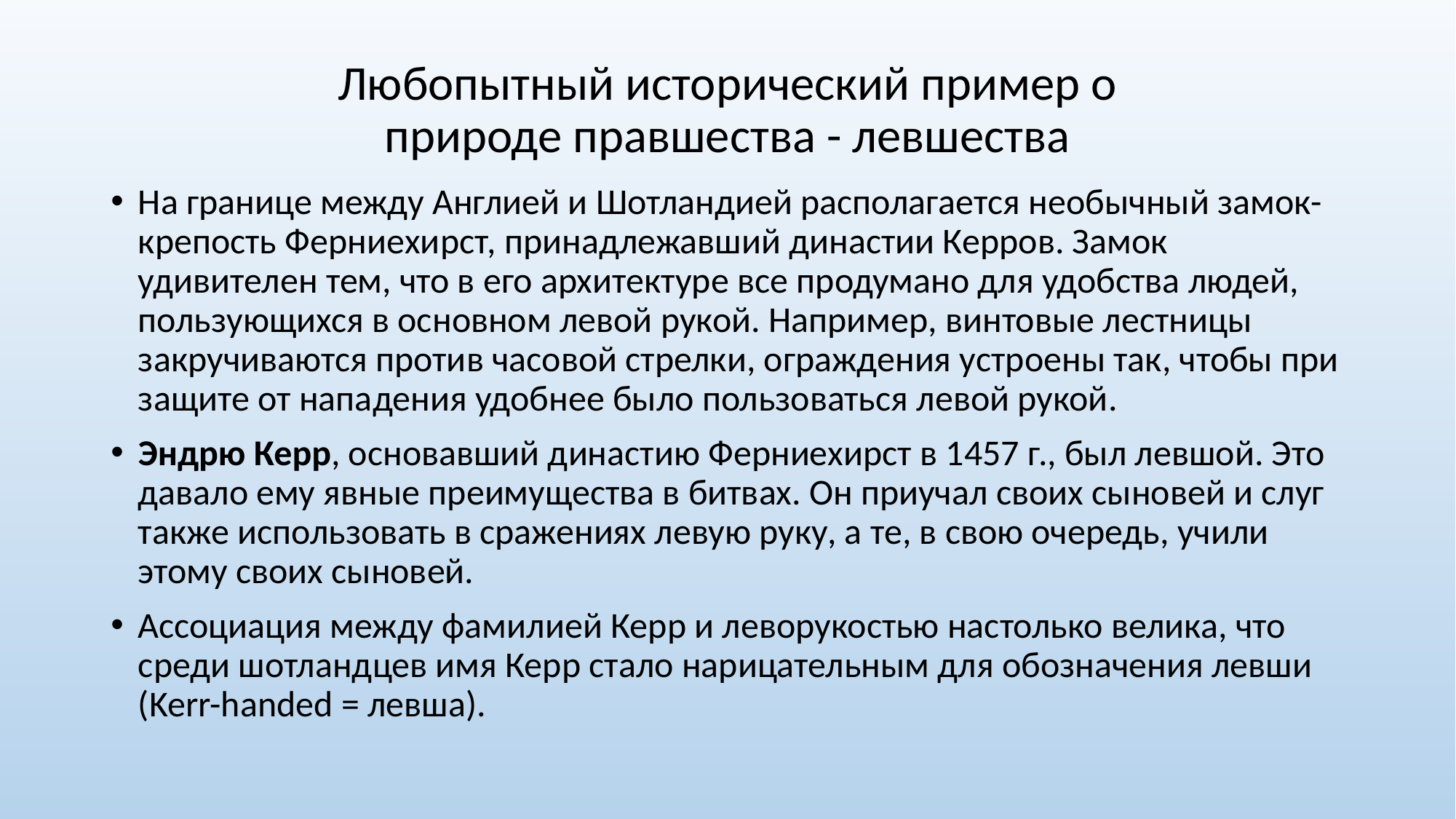

# Любопытный исторический пример о природе правшества - левшества
На границе между Англией и Шотландией располагается необычный замок-крепость Ферниехирст, принадлежавший династии Керров. Замок удивителен тем, что в его архитектуре все продумано для удобства людей, пользующихся в основном левой рукой. Например, винтовые лестницы закручиваются против часовой стрелки, ограждения устроены так, чтобы при защите от нападения удобнее было пользоваться левой рукой.
Эндрю Керр, основавший династию Ферниехирст в 1457 г., был левшой. Это давало ему явные преимущества в битвах. Он приучал своих сыновей и слуг также использовать в сражениях левую руку, а те, в свою очередь, учили этому своих сыновей.
Ассоциация между фамилией Керр и леворукостью настолько велика, что среди шотландцев имя Керр стало нарицательным для обозначения левши (Kerr-handed = левша).